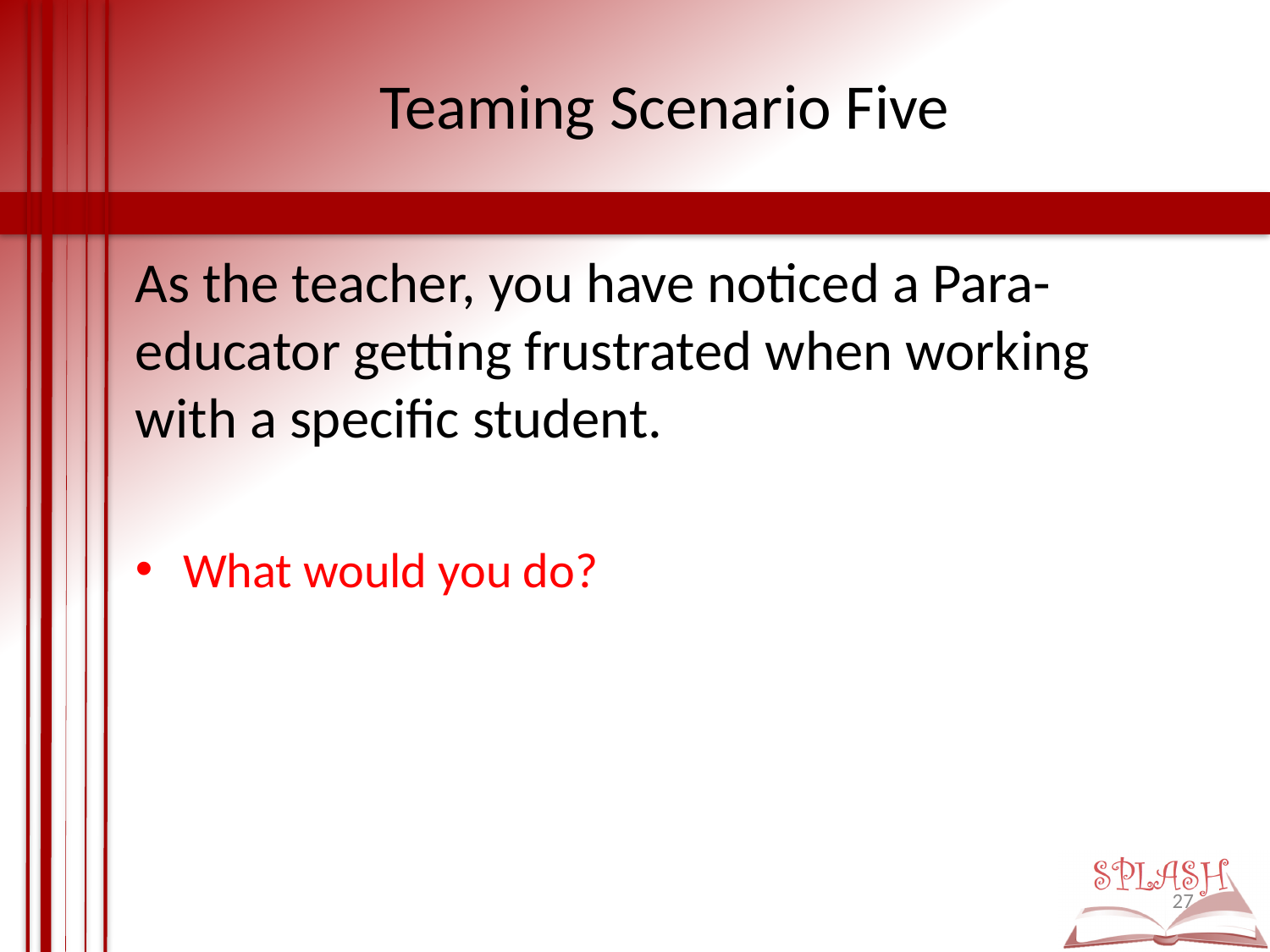

# Teaming Scenario Five
As the teacher, you have noticed a Para-educator getting frustrated when working with a specific student.

What would you do?
27